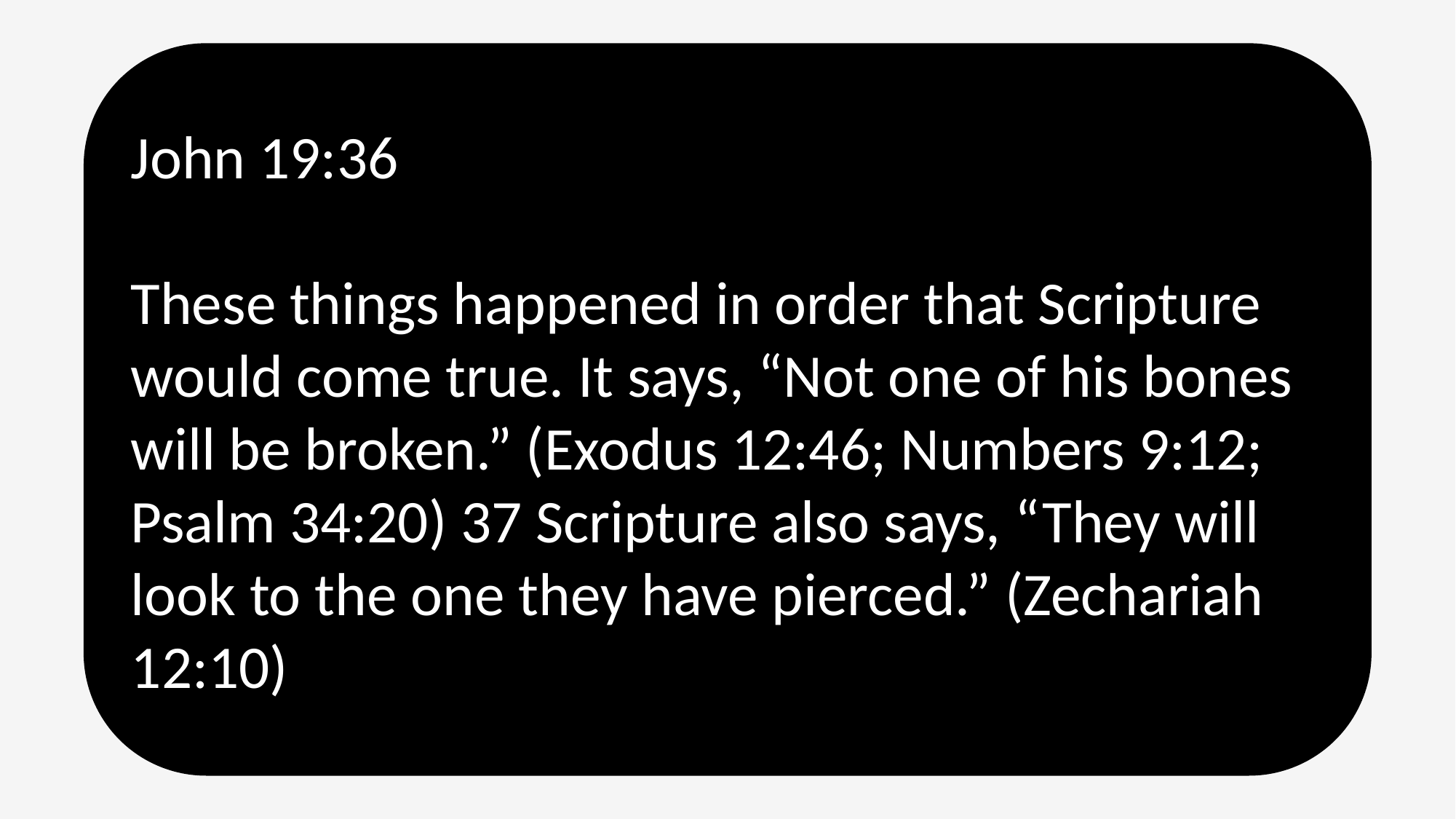

John 19:36

These things happened in order that Scripture would come true. It says, “Not one of his bones will be broken.” (Exodus 12:46; Numbers 9:12; Psalm 34:20) 37 Scripture also says, “They will look to the one they have pierced.” (Zechariah 12:10)